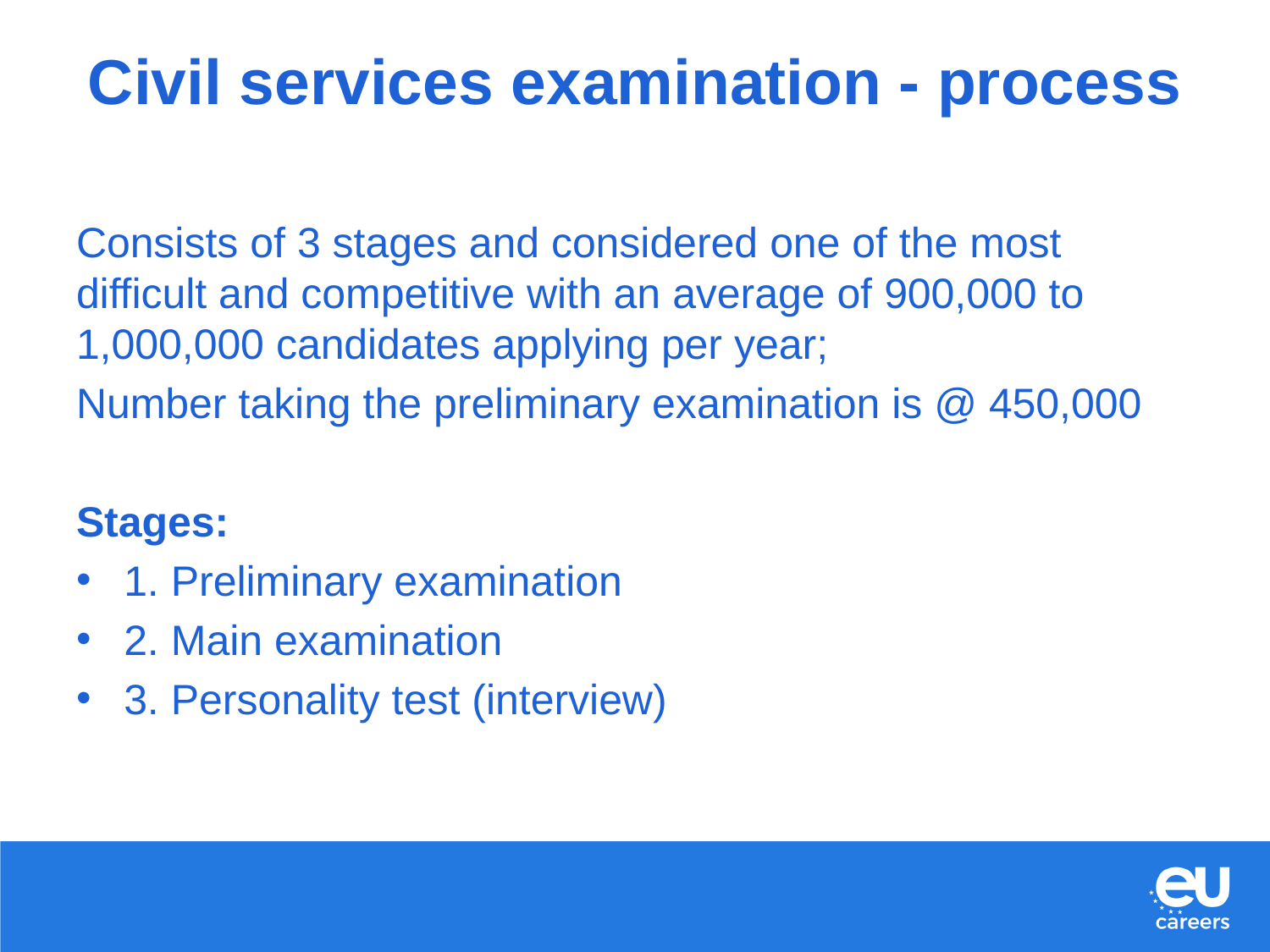

# Civil services examination - process
Consists of 3 stages and considered one of the most difficult and competitive with an average of 900,000 to 1,000,000 candidates applying per year;
Number taking the preliminary examination is @ 450,000

Stages:
1. Preliminary examination
2. Main examination
3. Personality test (interview)